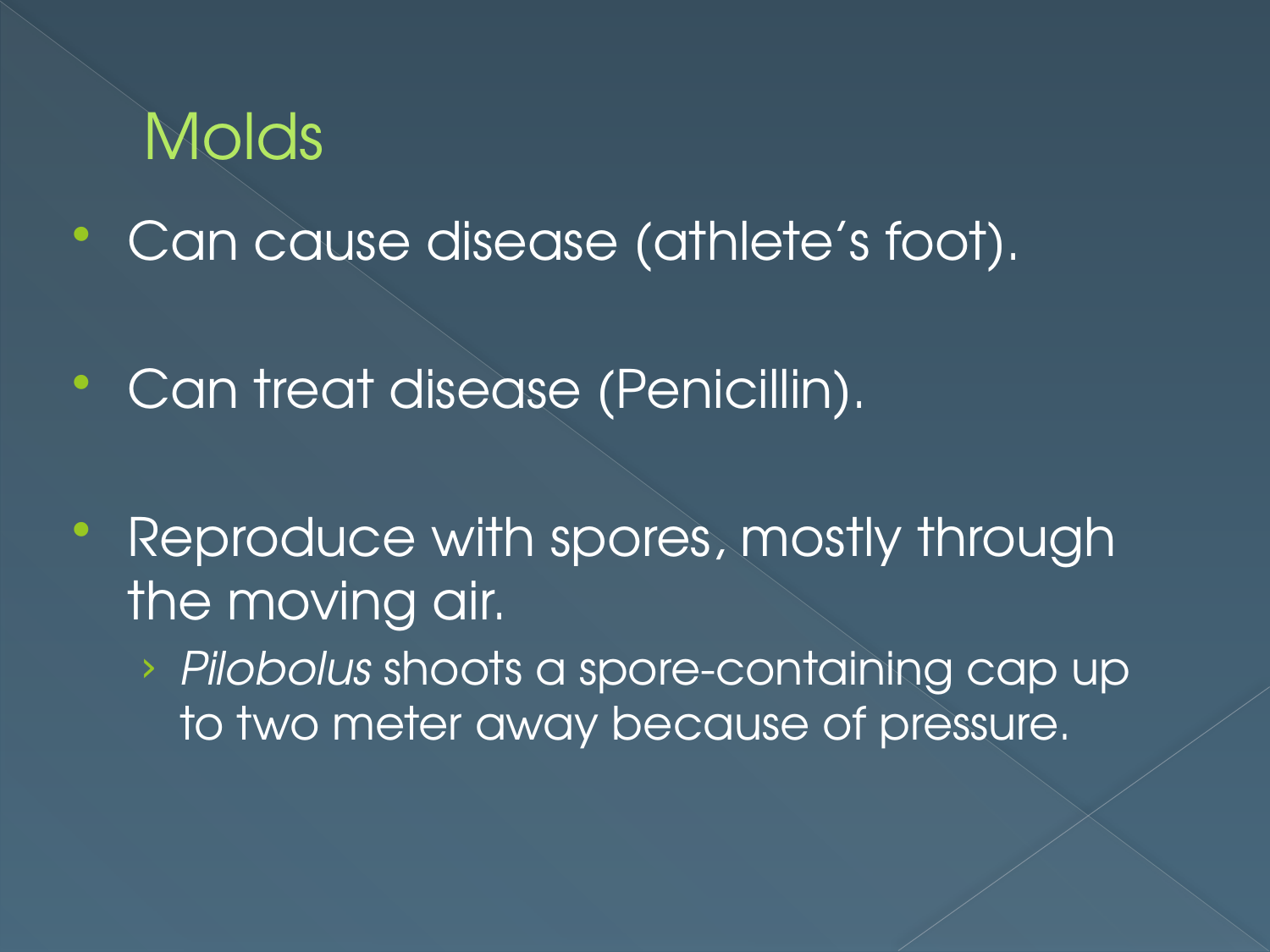

# Molds
Can cause disease (athlete’s foot).

Can treat disease (Penicillin).

Reproduce with spores, mostly through the moving air.
Pilobolus shoots a spore-containing cap up to two meter away because of pressure.